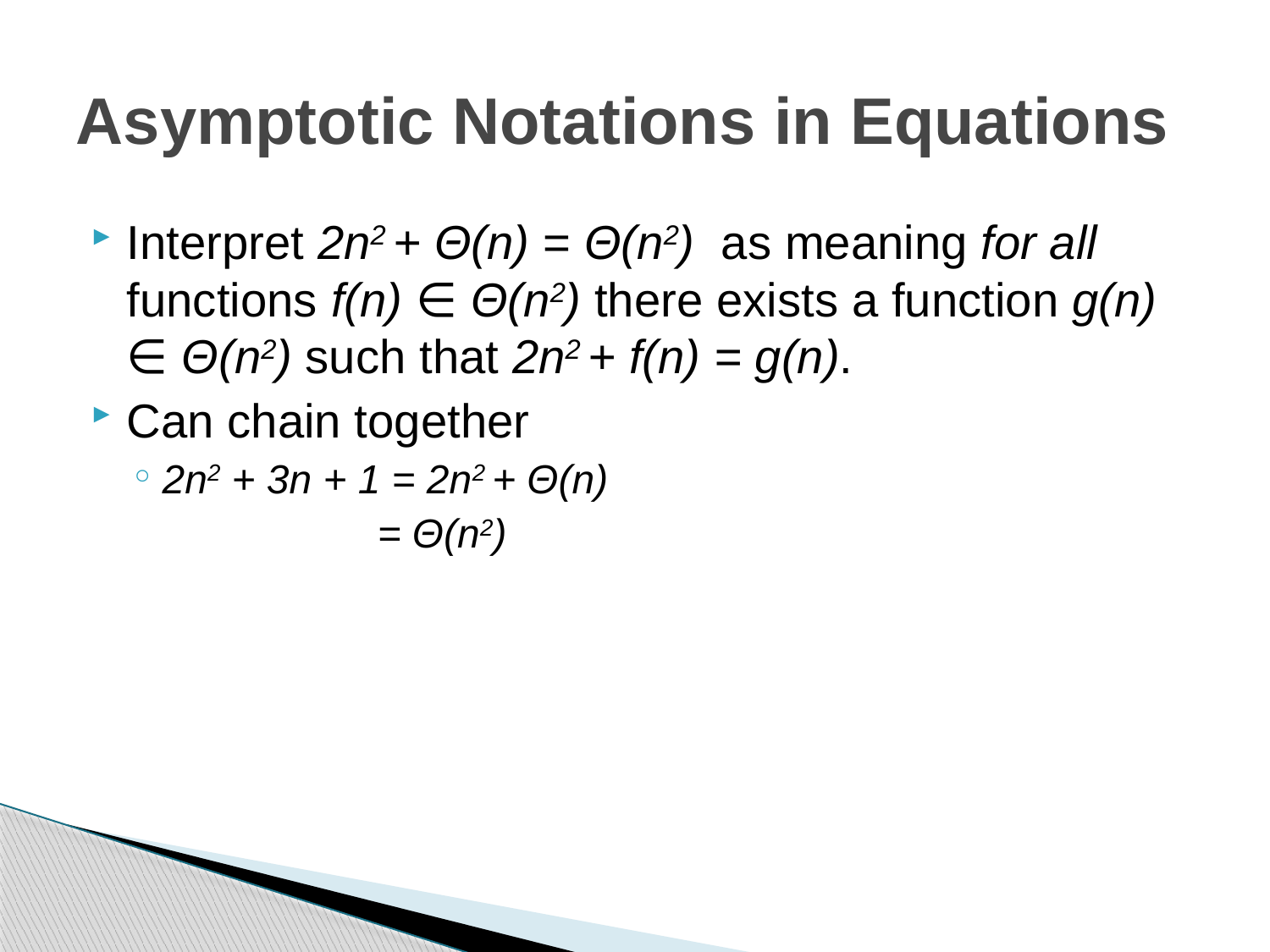

# Asymptotic Notations in Equations
Interpret 2n2 + Θ(n) = Θ(n2)  as meaning for all functions f(n) ∈ Θ(n2) there exists a function g(n) ∈ Θ(n2) such that 2n2 + f(n) = g(n).
Can chain together
2n2 + 3n + 1 = 2n2 + Θ(n)
                      = Θ(n2)